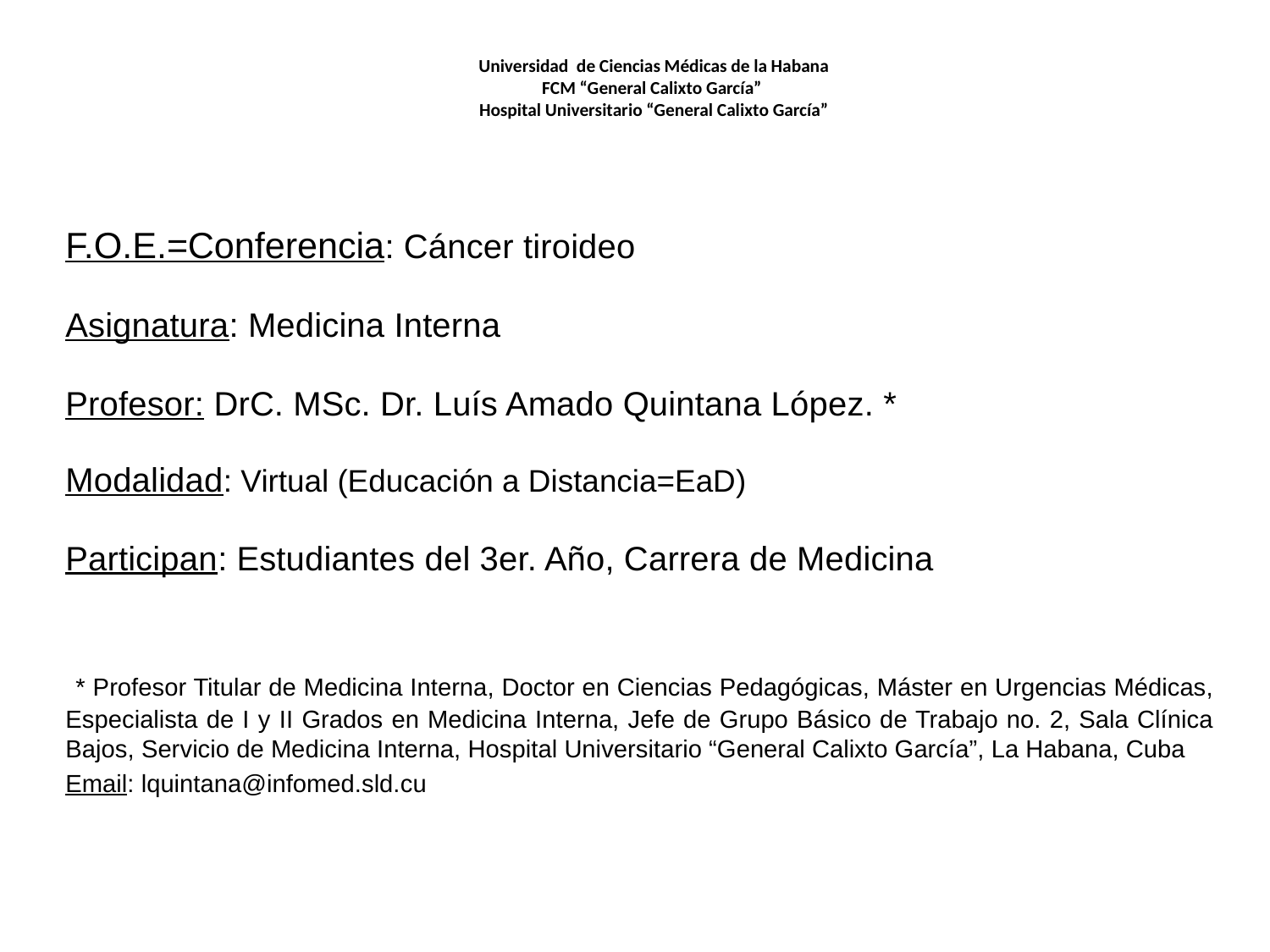

# Universidad  de Ciencias Médicas de la Habana FCM “General Calixto García” Hospital Universitario “General Calixto García”

F.O.E.=Conferencia: Cáncer tiroideo

Asignatura: Medicina Interna

Profesor: DrC. MSc. Dr. Luís Amado Quintana López. *

Modalidad: Virtual (Educación a Distancia=EaD)

Participan: Estudiantes del 3er. Año, Carrera de Medicina

 * Profesor Titular de Medicina Interna, Doctor en Ciencias Pedagógicas, Máster en Urgencias Médicas, Especialista de I y II Grados en Medicina Interna, Jefe de Grupo Básico de Trabajo no. 2, Sala Clínica Bajos, Servicio de Medicina Interna, Hospital Universitario “General Calixto García”, La Habana, Cuba
Email: lquintana@infomed.sld.cu